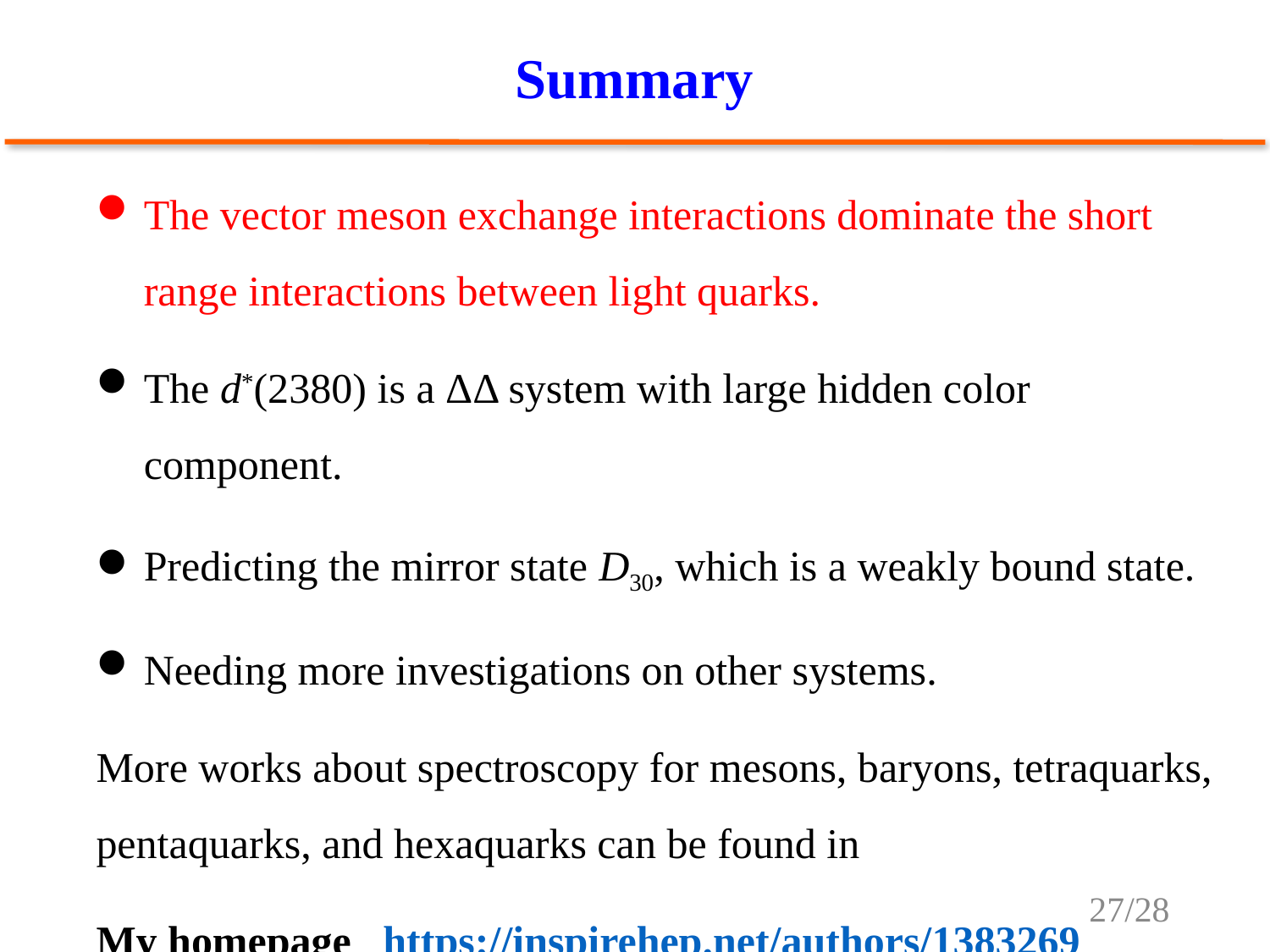

Summary

The vector meson exchange interactions dominate the short range interactions between light quarks.
The d*(2380) is a ΔΔ system with large hidden color component.
Predicting the mirror state D30, which is a weakly bound state.
Needing more investigations on other systems.
More works about spectroscopy for mesons, baryons, tetraquarks, pentaquarks, and hexaquarks can be found in
My homepage   https://inspirehep.net/authors/1383269

27/28